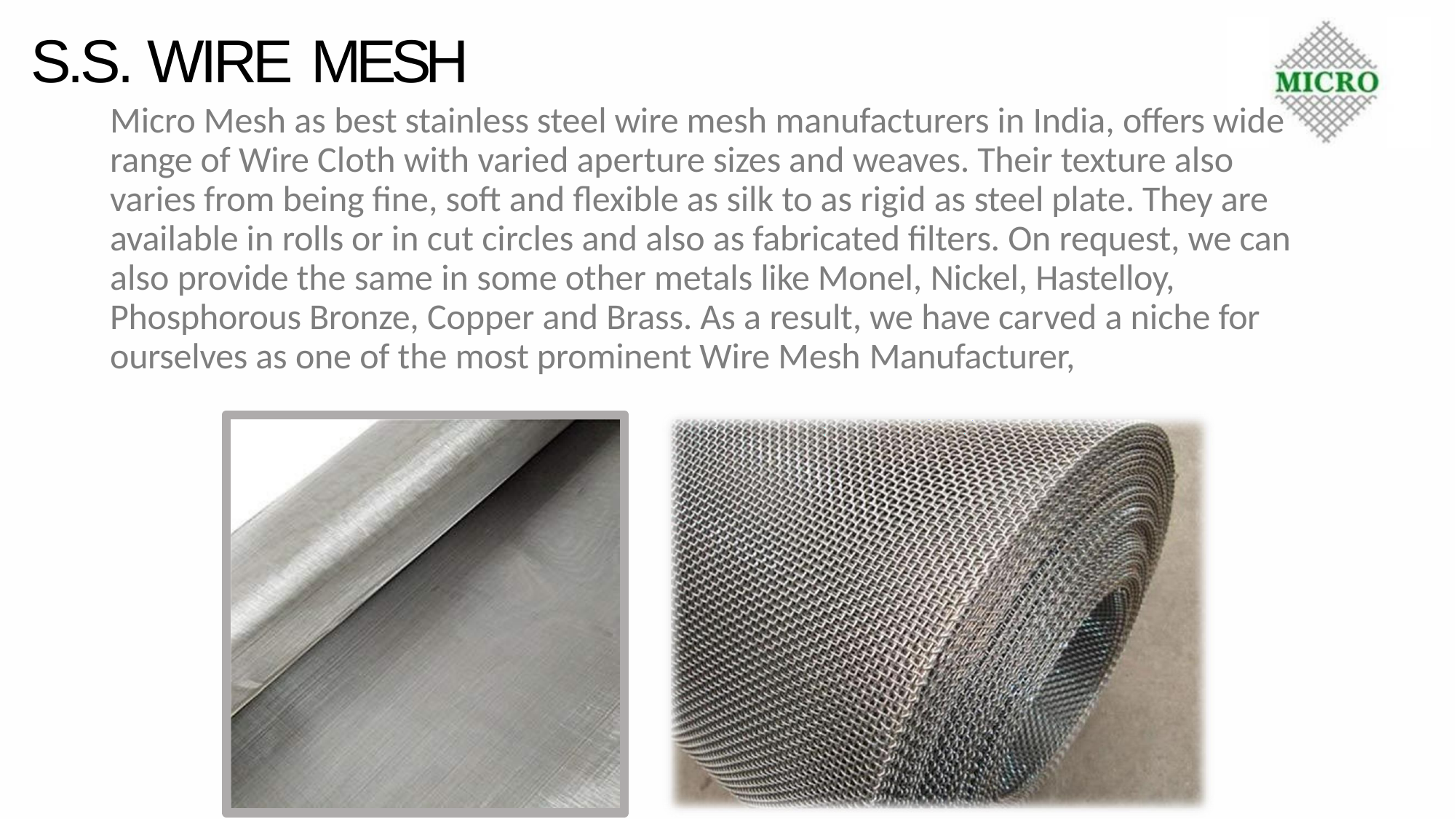

# S.S. WIRE MESH
Micro Mesh as best stainless steel wire mesh manufacturers in India, offers wide  range of Wire Cloth with varied aperture sizes and weaves. Their texture also  varies from being fine, soft and flexible as silk to as rigid as steel plate. They are  available in rolls or in cut circles and also as fabricated filters. On request, we can  also provide the same in some other metals like Monel, Nickel, Hastelloy,  Phosphorous Bronze, Copper and Brass. As a result, we have carved a niche for  ourselves as one of the most prominent Wire Mesh Manufacturer,